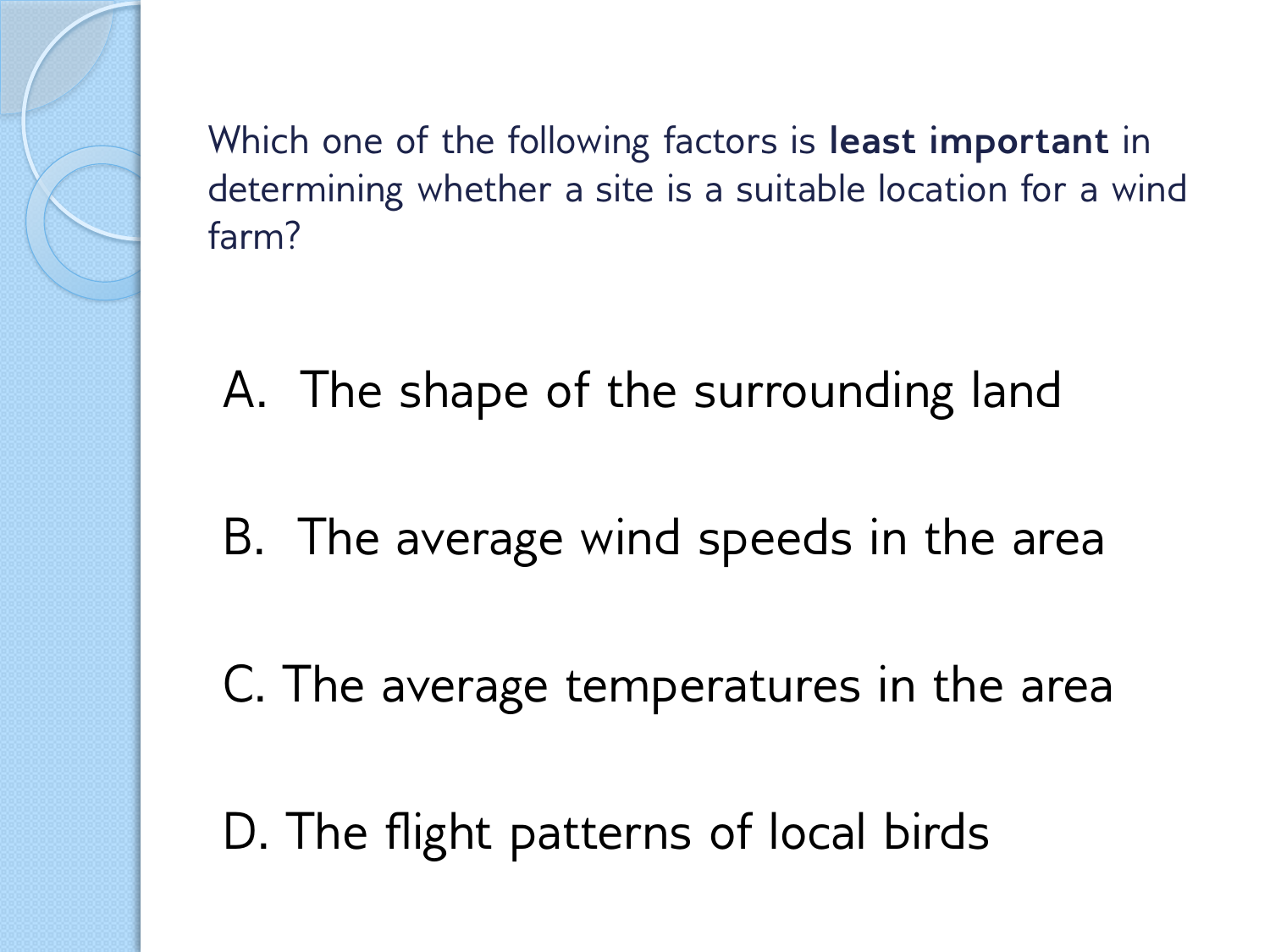

# Which one of the following factors is least important in determining whether a site is a suitable location for a wind farm?

A.  The shape of the surrounding land

B.  The average wind speeds in the area

C. The average temperatures in the area

D. The flight patterns of local birds